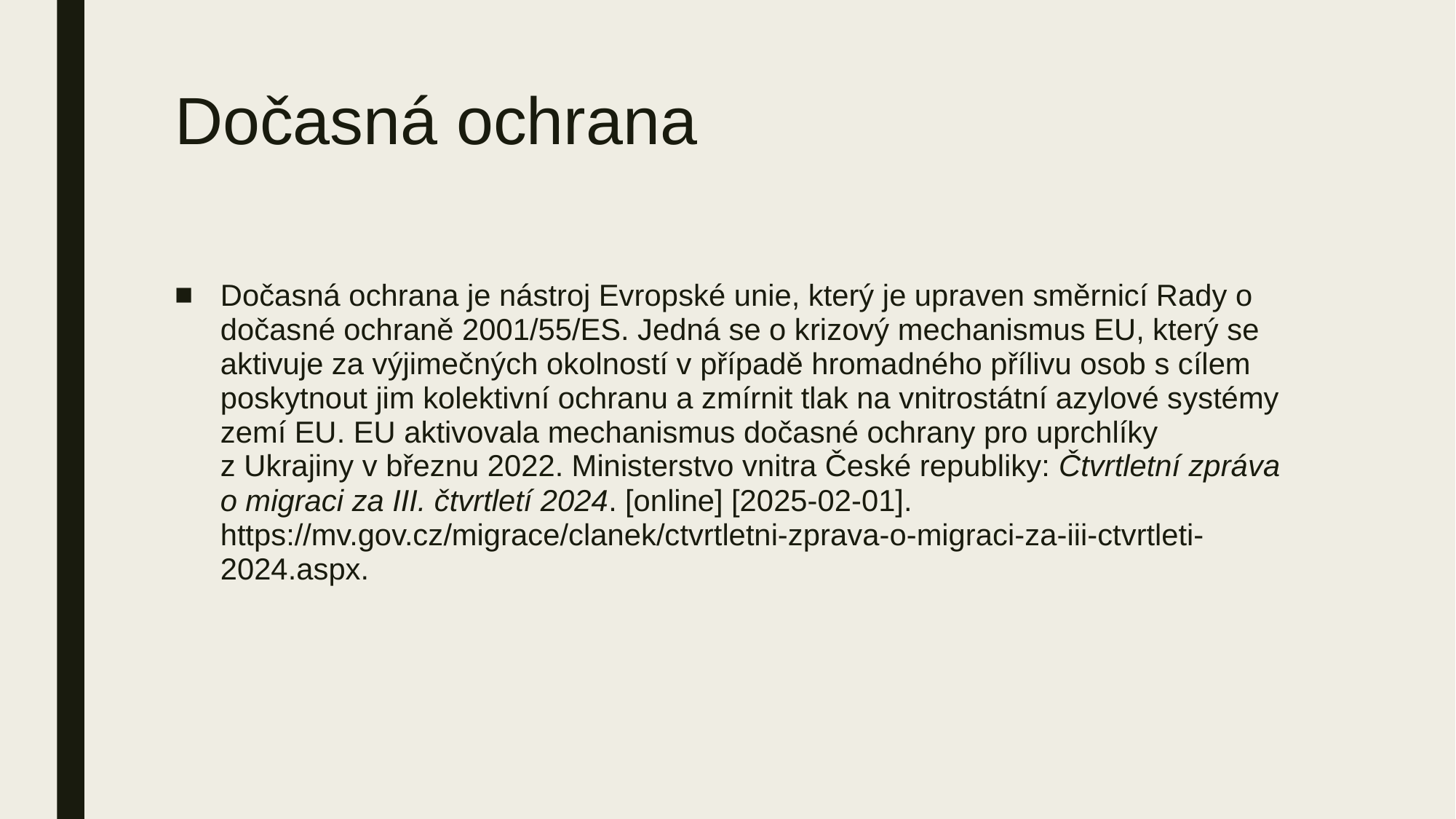

# Dočasná ochrana
Dočasná ochrana je nástroj Evropské unie, který je upraven směrnicí Rady o dočasné ochraně 2001/55/ES. Jedná se o krizový mechanismus EU, který se aktivuje za výjimečných okolností v případě hromadného přílivu osob s cílem poskytnout jim kolektivní ochranu a zmírnit tlak na vnitrostátní azylové systémy zemí EU. EU aktivovala mechanismus dočasné ochrany pro uprchlíky z Ukrajiny v březnu 2022. Ministerstvo vnitra České republiky: Čtvrtletní zpráva o migraci za III. čtvrtletí 2024. [online] [2025-02-01]. https://mv.gov.cz/migrace/clanek/ctvrtletni-zprava-o-migraci-za-iii-ctvrtleti-2024.aspx.